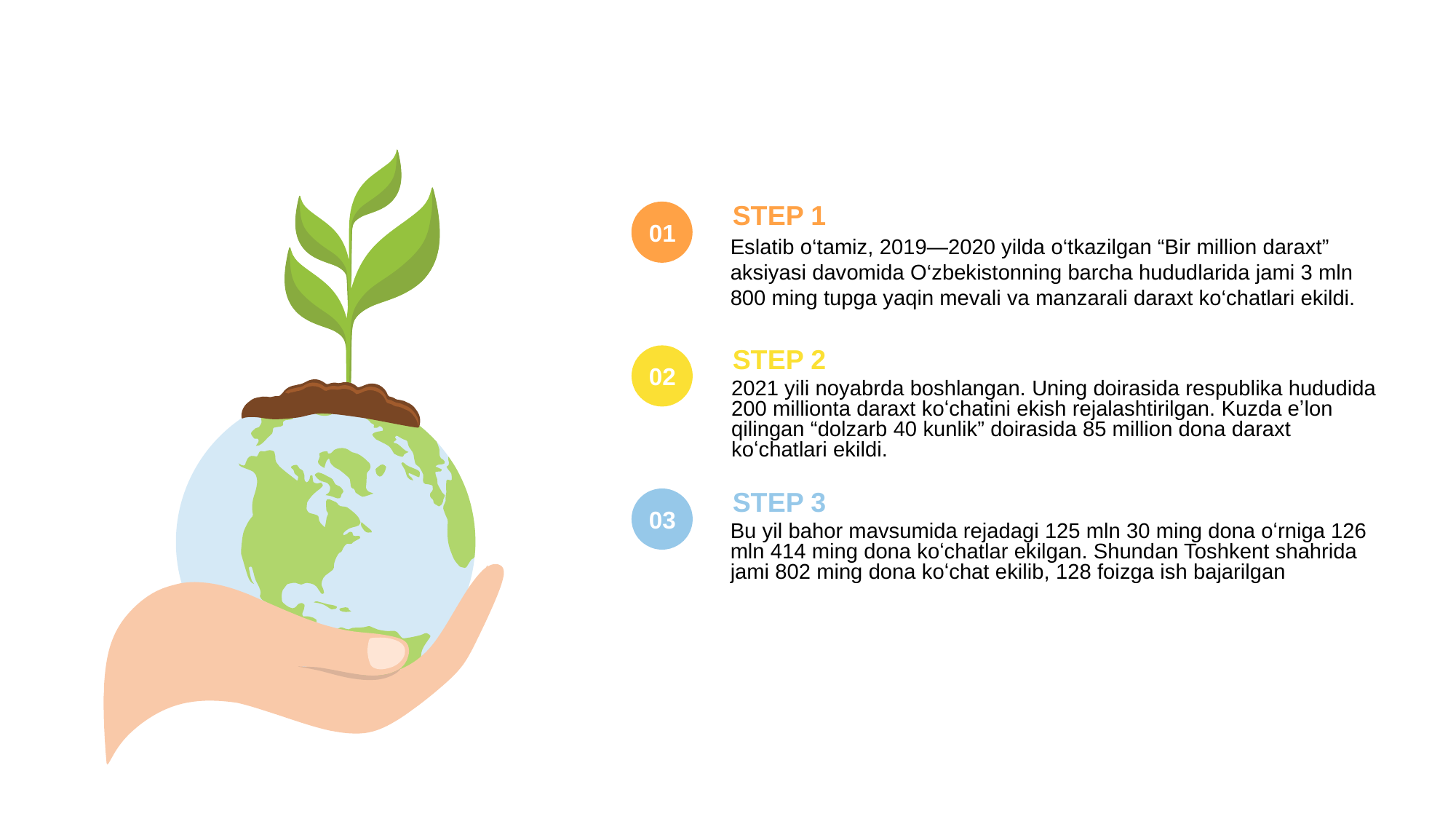

STEP 1

01
Eslatib o‘tamiz, 2019—2020 yilda o‘tkazilgan “Bir million daraxt” aksiyasi davomida O‘zbekistonning barcha hududlarida jami 3 mln 800 ming tupga yaqin mevali va manzarali daraxt ko‘chatlari ekildi.
#Яшил макон
 #Бир миллион дарахт

STEP 2

02
2021 yili noyabrda boshlangan. Uning doirasida respublika hududida 200 millionta daraxt koʻchatini ekish rejalashtirilgan. Kuzda eʼlon qilingan “dolzarb 40 kunlik” doirasida 85 million dona daraxt koʻchatlari ekildi.

Bu yil bahor mavsumida rejadagi 125 mln 30 ming dona oʻrniga 126 mln 414 ming dona koʻchatlar ekilgan. Shundan Toshkent shahrida jami 802 ming dona koʻchat ekilib, 128 foizga ish bajarilgan
STEP 3

03